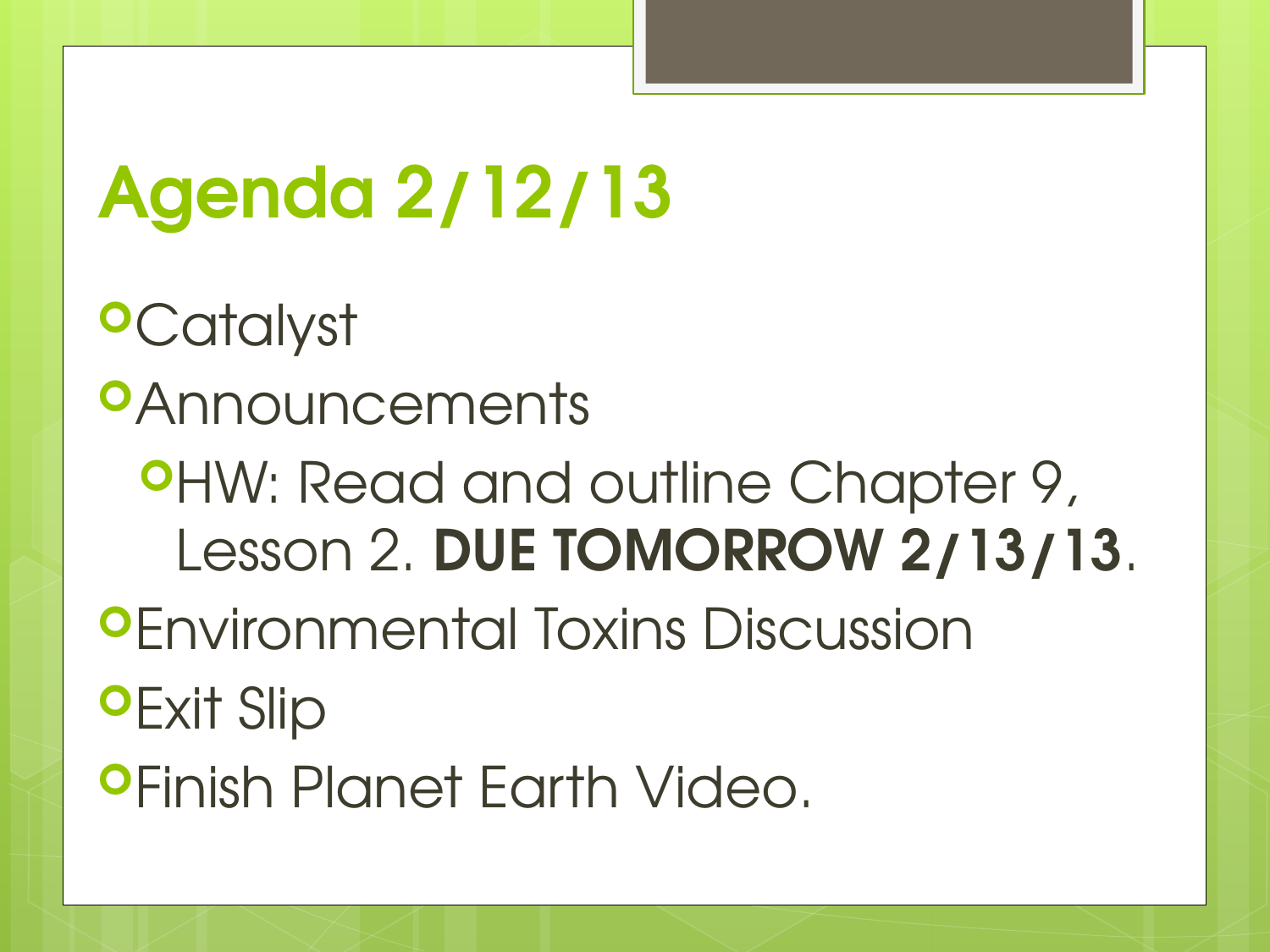

# Agenda 2/12/13
Catalyst
Announcements
HW: Read and outline Chapter 9, Lesson 2. DUE TOMORROW 2/13/13.
Environmental Toxins Discussion
Exit Slip
Finish Planet Earth Video.